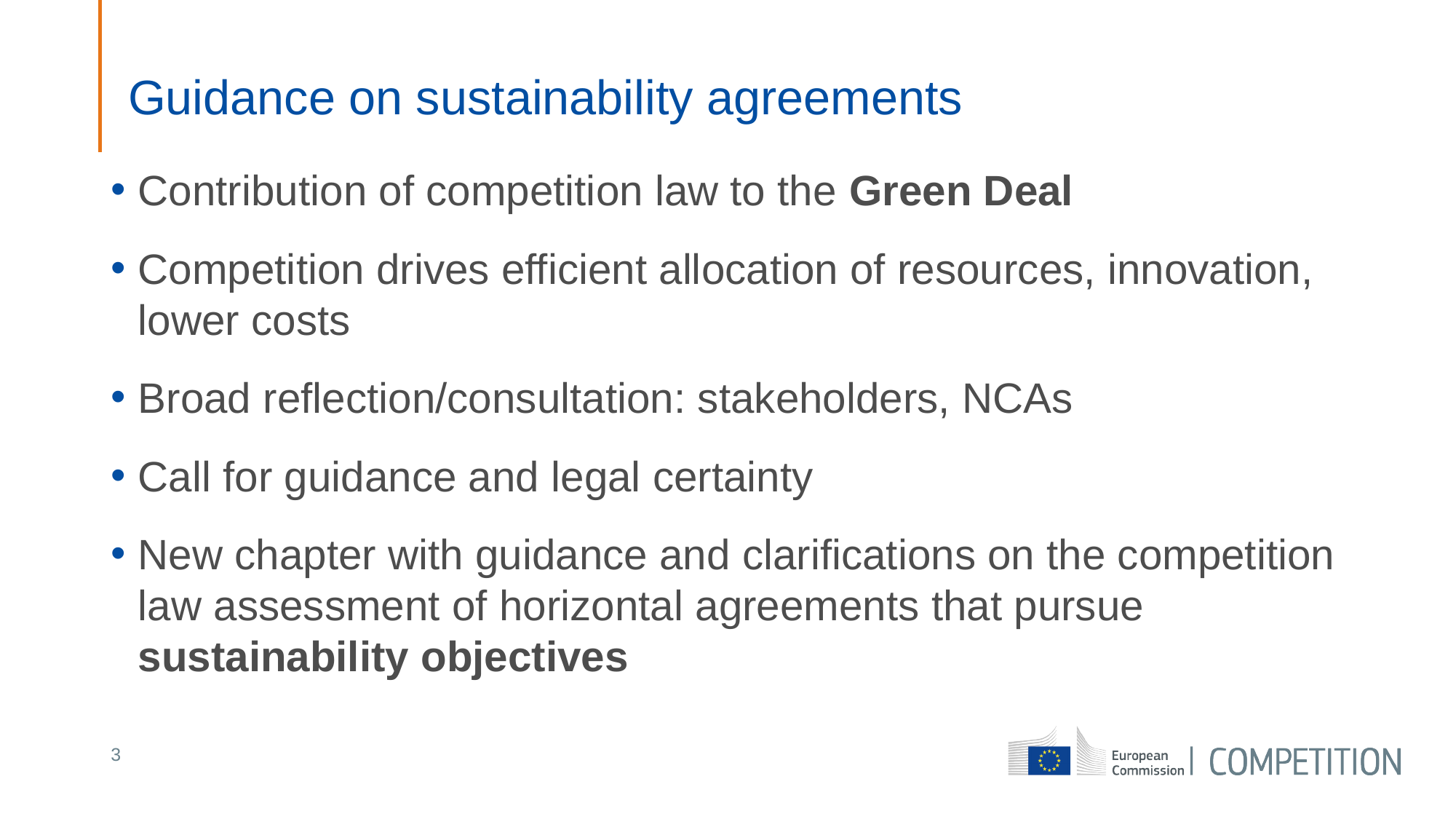

# Guidance on sustainability agreements
Contribution of competition law to the Green Deal
Competition drives efficient allocation of resources, innovation, lower costs
Broad reflection/consultation: stakeholders, NCAs
Call for guidance and legal certainty
New chapter with guidance and clarifications on the competition law assessment of horizontal agreements that pursue sustainability objectives

3